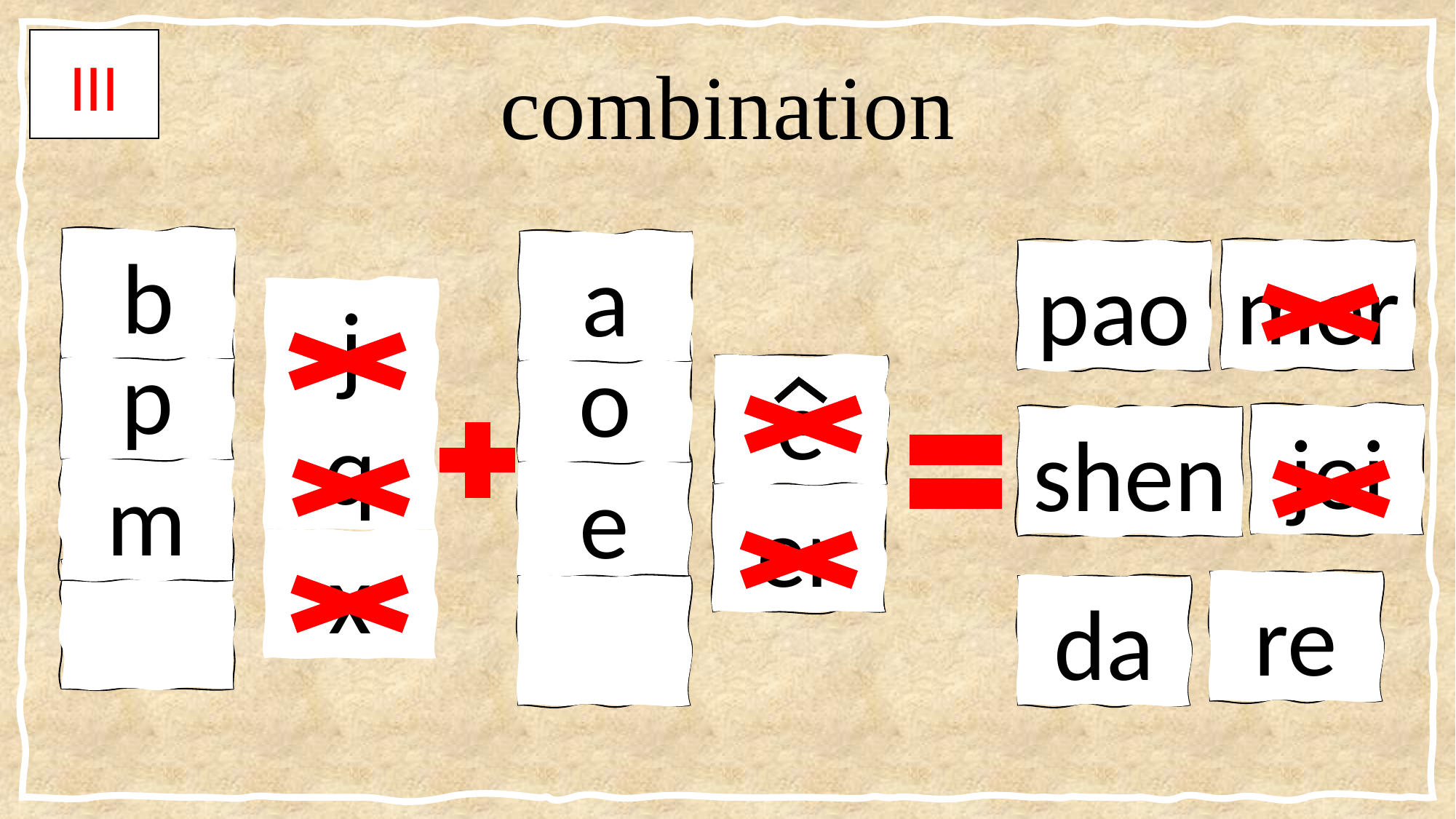

III
# combination
b
p
m

.
.
.
.

a
o
e
.
.
.
.
mer
pao

j

e

q
jei
shen

er

x

re
da